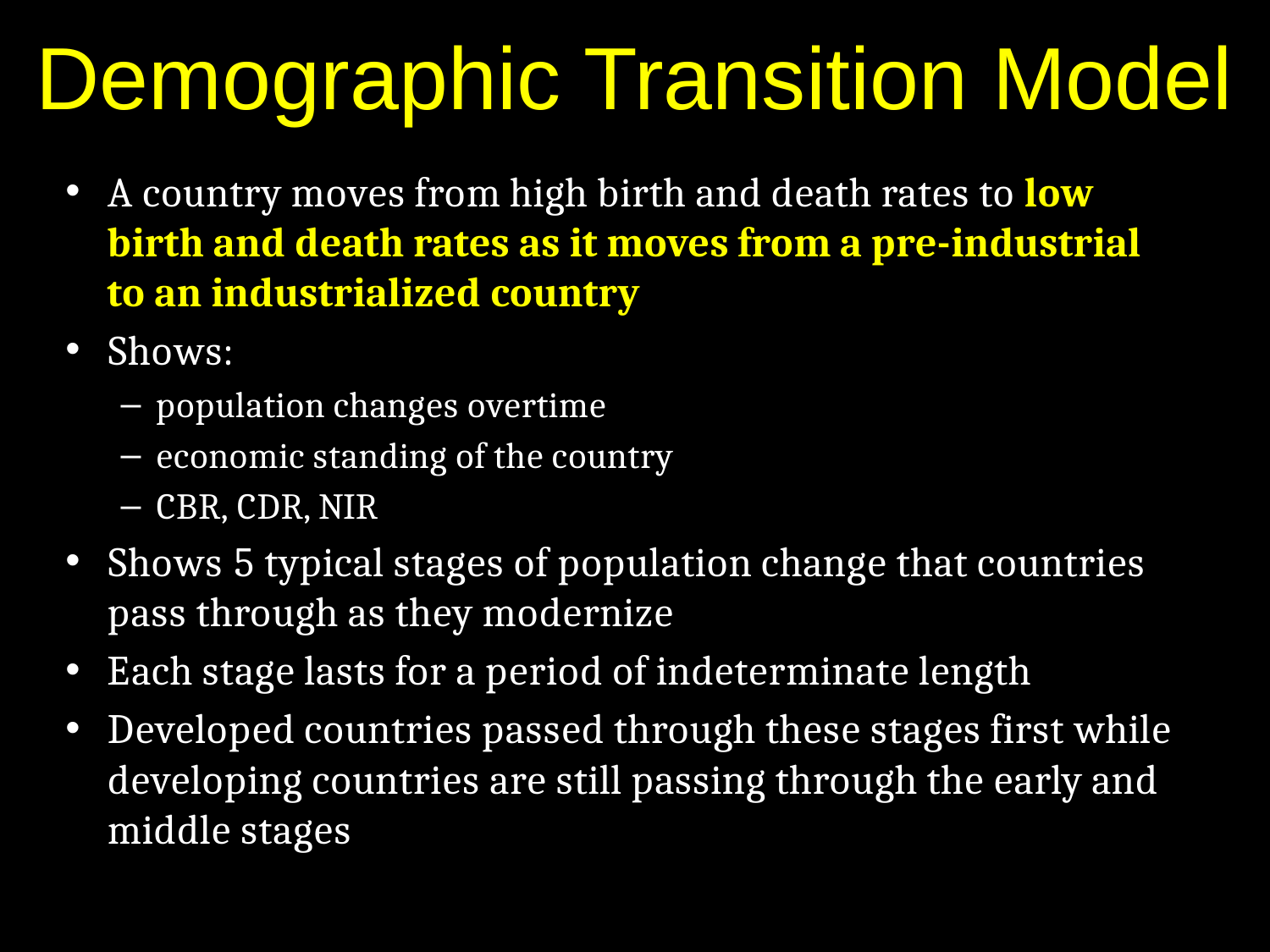

# Demographic Transition Model
A country moves from high birth and death rates to low birth and death rates as it moves from a pre-industrial to an industrialized country
Shows:
population changes overtime
economic standing of the country
CBR, CDR, NIR
Shows 5 typical stages of population change that countries pass through as they modernize
Each stage lasts for a period of indeterminate length
Developed countries passed through these stages first while developing countries are still passing through the early and middle stages